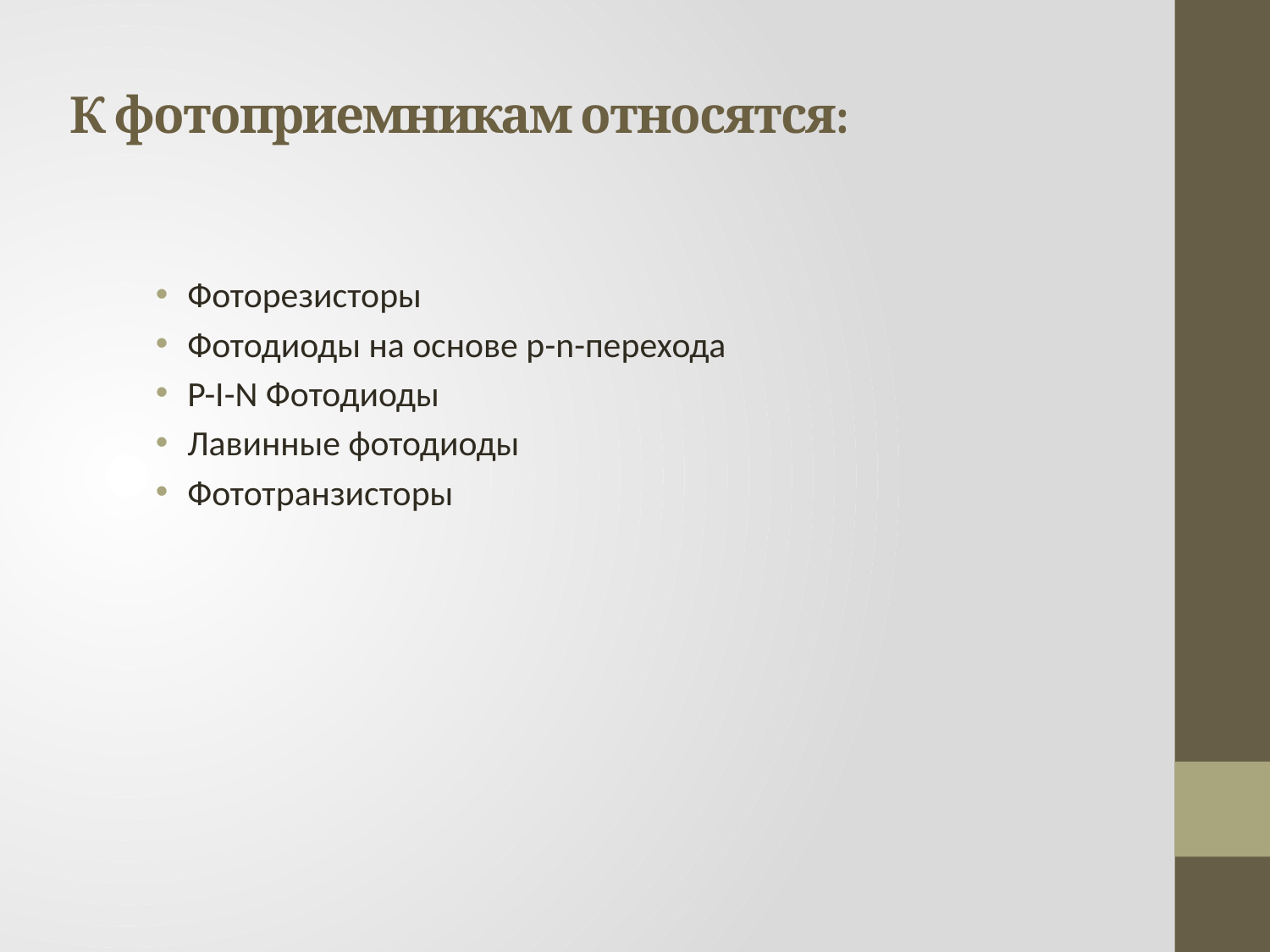

# К фотоприемникам относятся:
Фоторезисторы
Фотодиоды на основе p-n-перехода
P-I-N Фотодиоды
Лавинные фотодиоды
Фототранзисторы